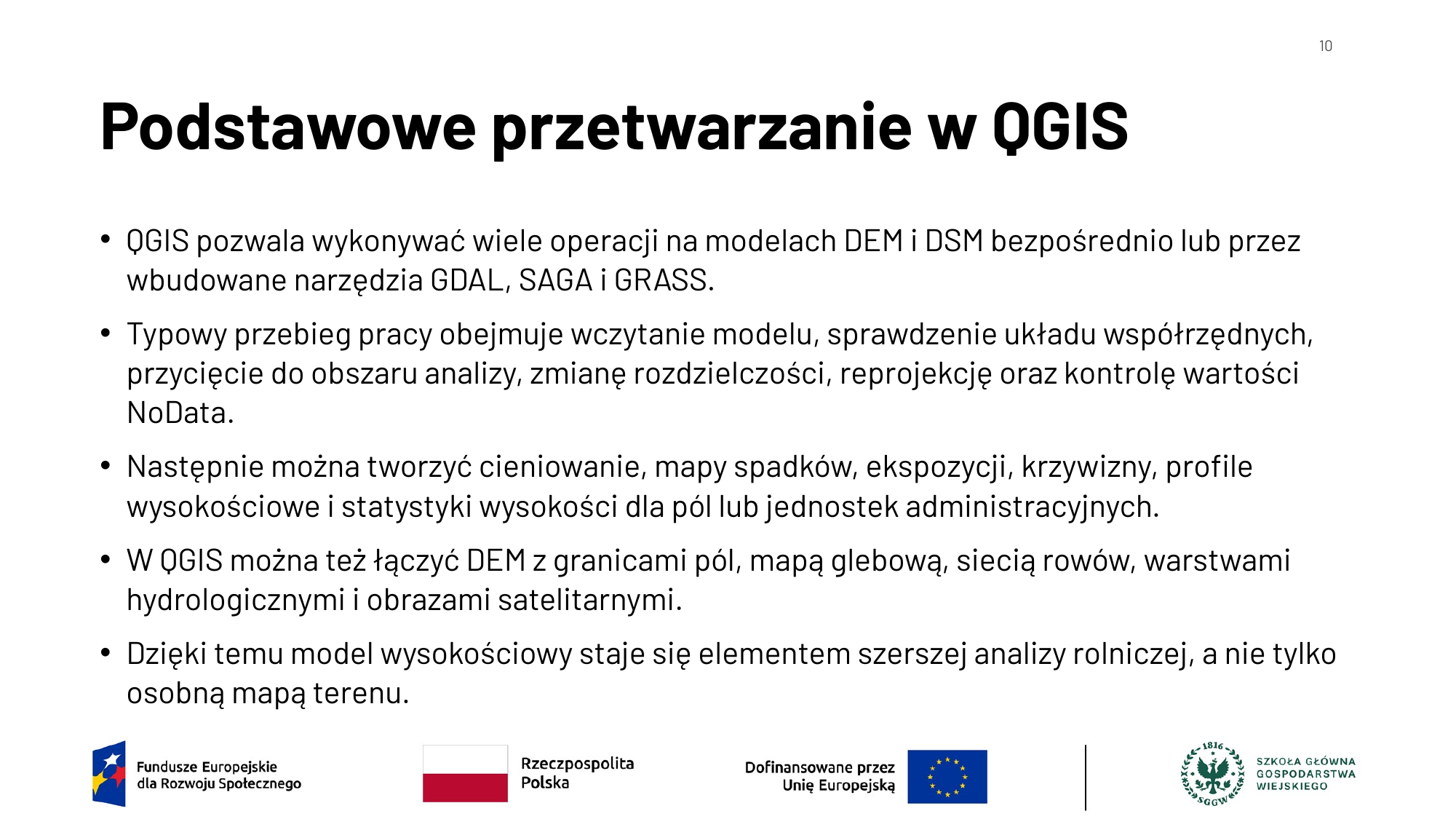

10
# Podstawowe przetwarzanie w QGIS
QGIS pozwala wykonywać wiele operacji na modelach DEM i DSM bezpośrednio lub przez wbudowane narzędzia GDAL, SAGA i GRASS.
Typowy przebieg pracy obejmuje wczytanie modelu, sprawdzenie układu współrzędnych, przycięcie do obszaru analizy, zmianę rozdzielczości, reprojekcję oraz kontrolę wartości NoData.
Następnie można tworzyć cieniowanie, mapy spadków, ekspozycji, krzywizny, profile wysokościowe i statystyki wysokości dla pól lub jednostek administracyjnych.
W QGIS można też łączyć DEM z granicami pól, mapą glebową, siecią rowów, warstwami hydrologicznymi i obrazami satelitarnymi.
Dzięki temu model wysokościowy staje się elementem szerszej analizy rolniczej, a nie tylko osobną mapą terenu.